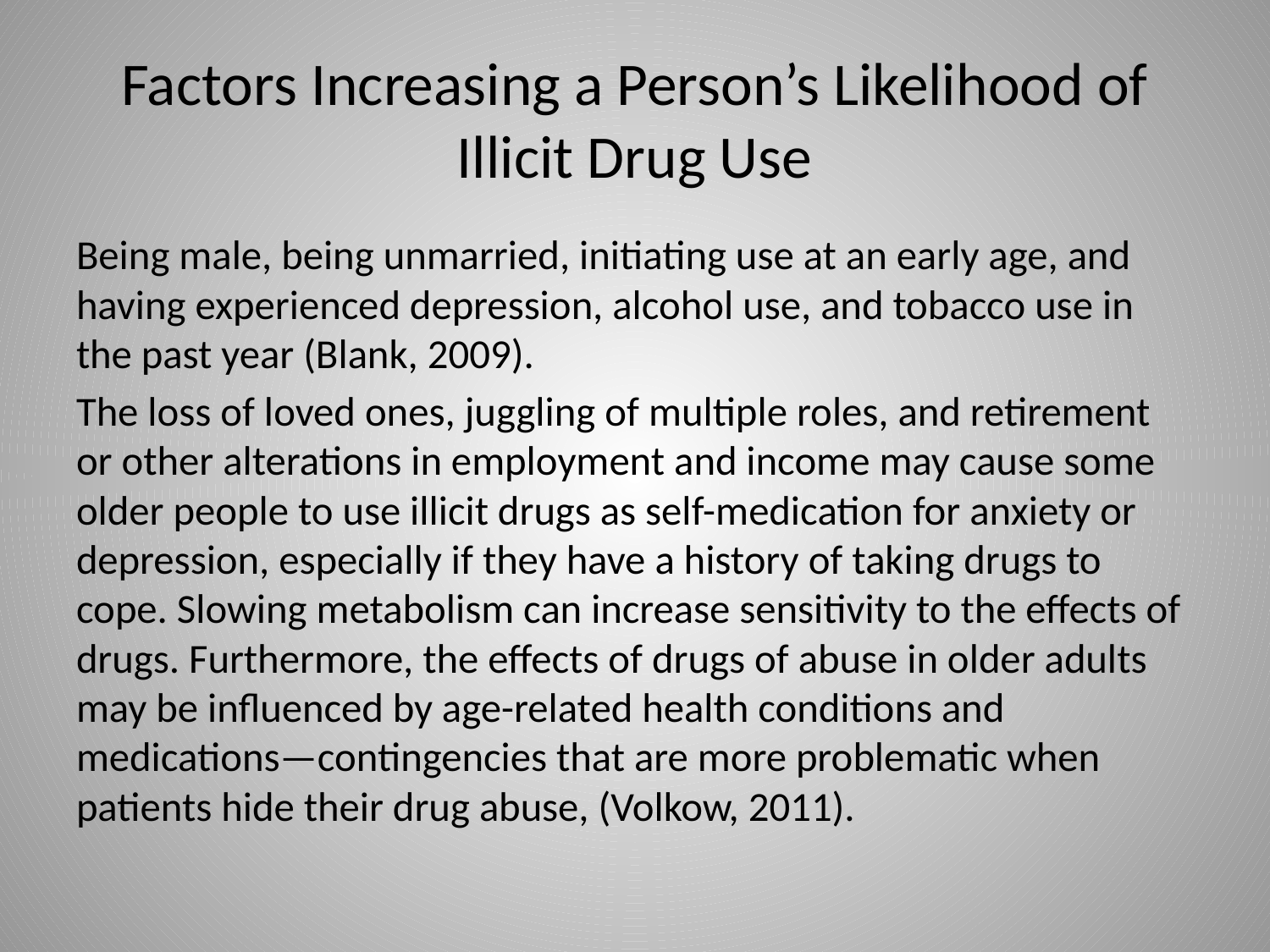

# Factors Increasing a Person’s Likelihood of Illicit Drug Use
Being male, being unmarried, initiating use at an early age, and having experienced depression, alcohol use, and tobacco use in the past year (Blank, 2009).
The loss of loved ones, juggling of multiple roles, and retirement or other alterations in employment and income may cause some older people to use illicit drugs as self-medication for anxiety or depression, especially if they have a history of taking drugs to cope. Slowing metabolism can increase sensitivity to the effects of drugs. Furthermore, the effects of drugs of abuse in older adults may be influenced by age-related health conditions and medications—contingencies that are more problematic when patients hide their drug abuse, (Volkow, 2011).